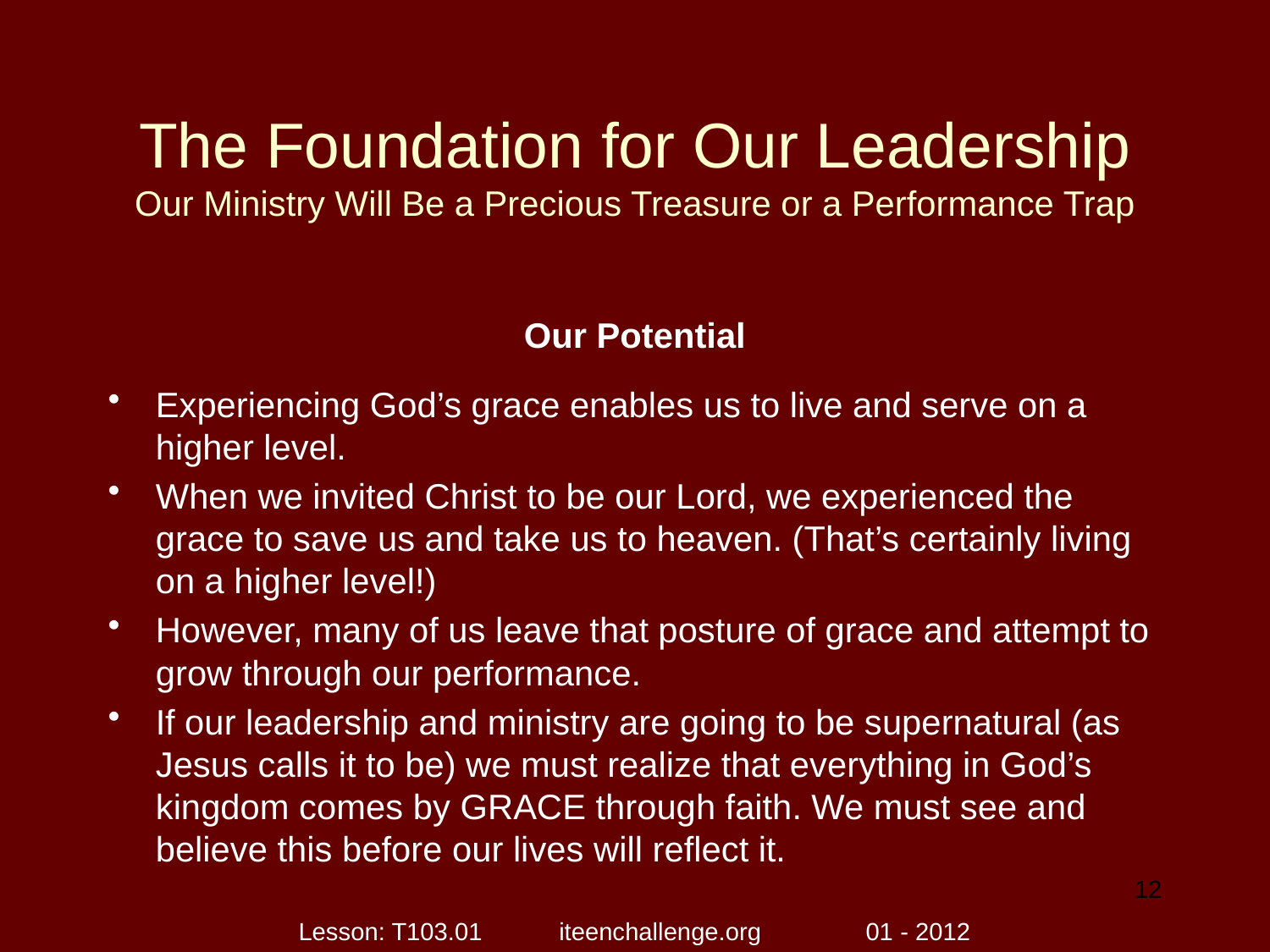

# The Foundation for Our Leadership Our Ministry Will Be a Precious Treasure or a Performance Trap
Our Potential

Experiencing God’s grace enables us to live and serve on a higher level.
When we invited Christ to be our Lord, we experienced the grace to save us and take us to heaven. (That’s certainly living on a higher level!)
However, many of us leave that posture of grace and attempt to grow through our performance.
If our leadership and ministry are going to be supernatural (as Jesus calls it to be) we must realize that everything in God’s kingdom comes by GRACE through faith. We must see and believe this before our lives will reflect it.
12
Lesson: T103.01           iteenchallenge.org               01 - 2012